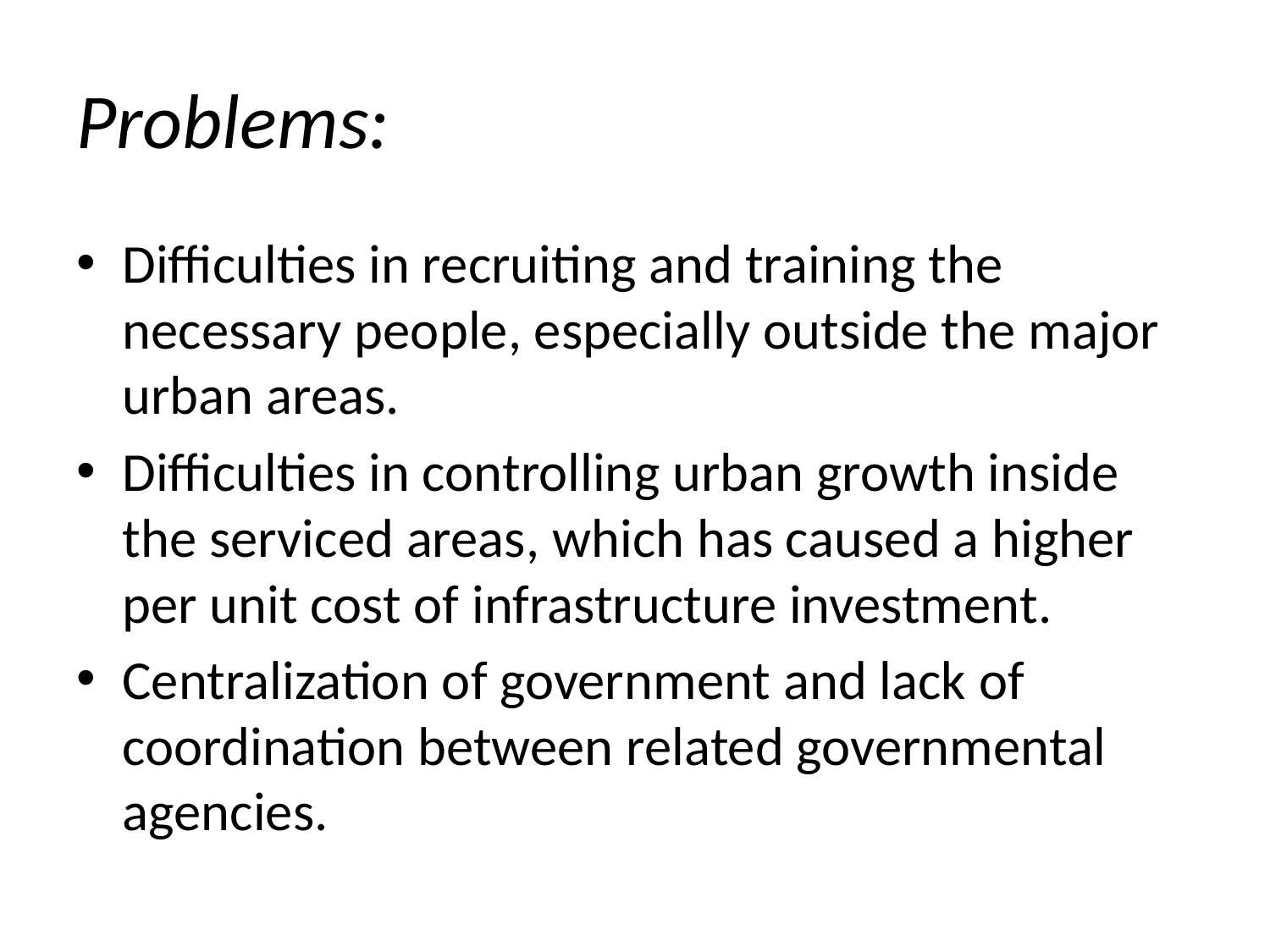

# Problems:
Difficulties in recruiting and training the necessary people, especially outside the major urban areas.
Difficulties in controlling urban growth inside the serviced areas, which has caused a higher per unit cost of infrastructure investment.
Centralization of government and lack of coordination between related governmental agencies.